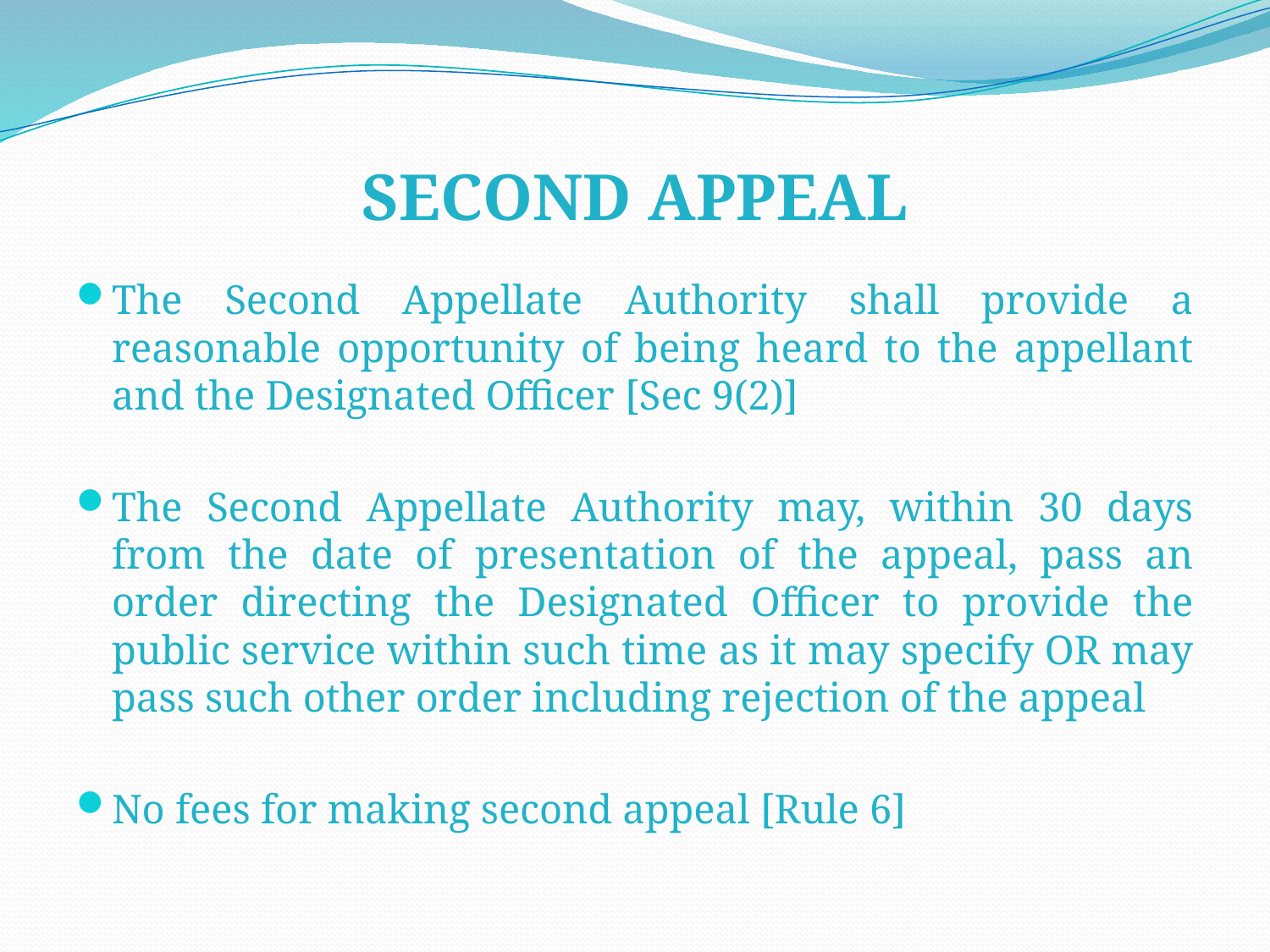

# SECOND APPEAL
The Second Appellate Authority shall provide a reasonable opportunity of being heard to the appellant and the Designated Officer [Sec 9(2)]

The Second Appellate Authority may, within 30 days from the date of presentation of the appeal, pass an order directing the Designated Officer to provide the public service within such time as it may specify OR may pass such other order including rejection of the appeal

No fees for making second appeal [Rule 6]